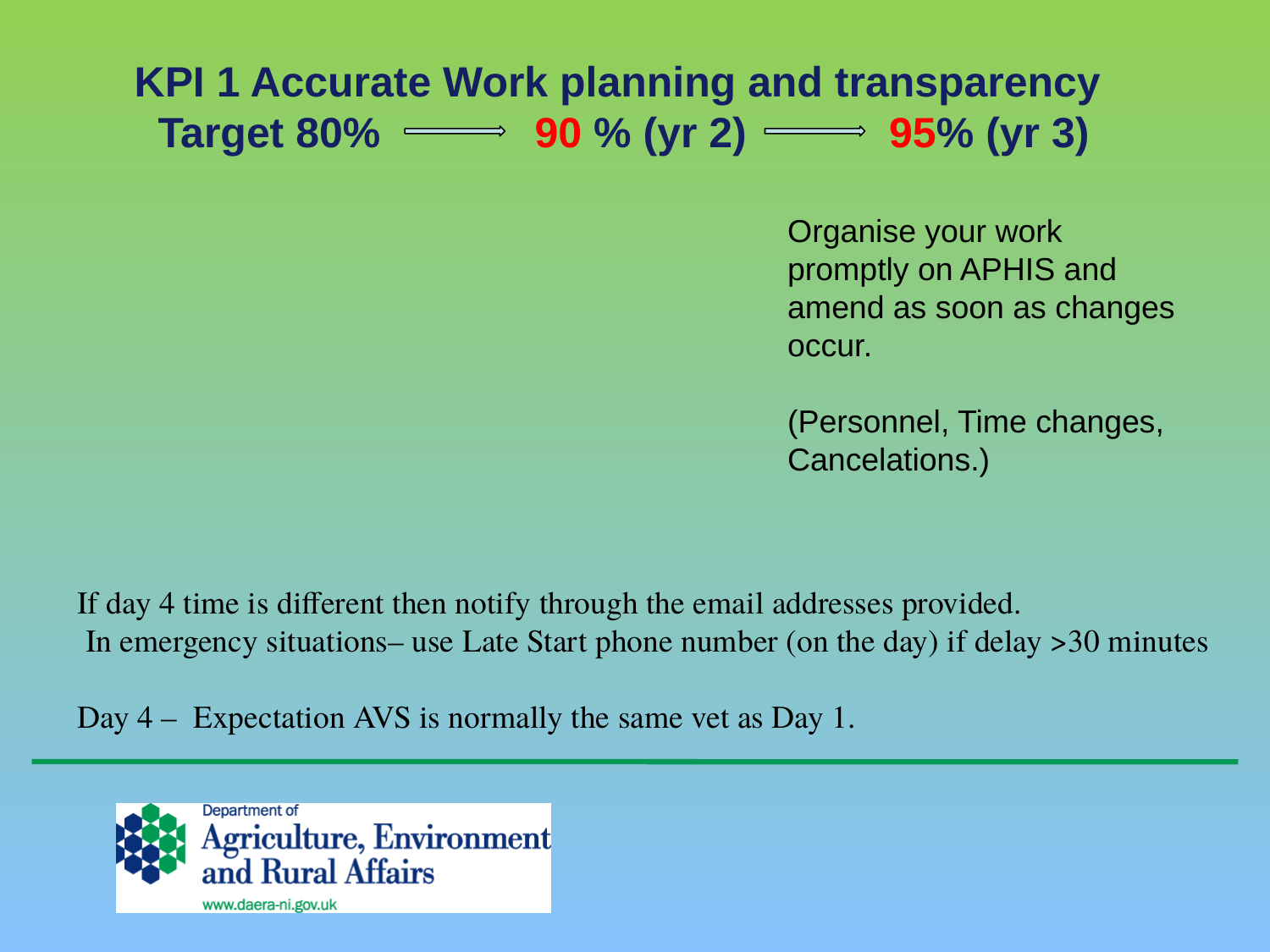

# KPI 1 Accurate Work planning and transparency Target 80%             90 % (yr 2)            95% (yr 3)

Organise your work promptly on APHIS and amend as soon as changes occur.

(Personnel, Time changes, Cancelations.)

If day 4 time is different then notify through the email addresses provided.
 In emergency situations– use Late Start phone number (on the day) if delay >30 minutes

Day 4 –  Expectation AVS is normally the same vet as Day 1.